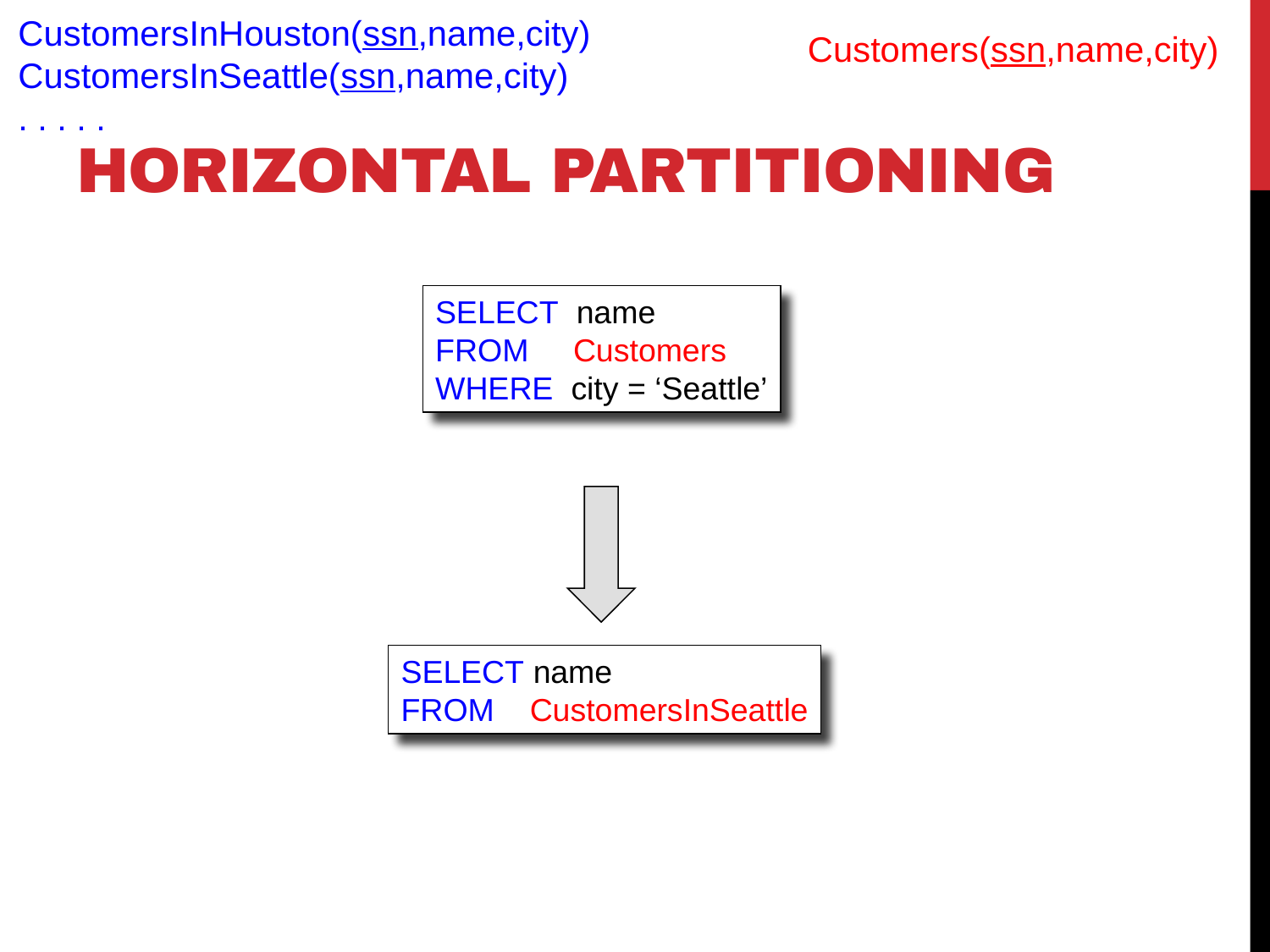

CustomersInHouston(ssn,name,city)
CustomersInSeattle(ssn,name,city)
. . . . .
Customers(ssn,name,city)
# Horizontal Partitioning
SELECT  name
FROM     Customers
WHERE  city = ‘Seattle’

SELECT name
FROM    CustomersInSeattle